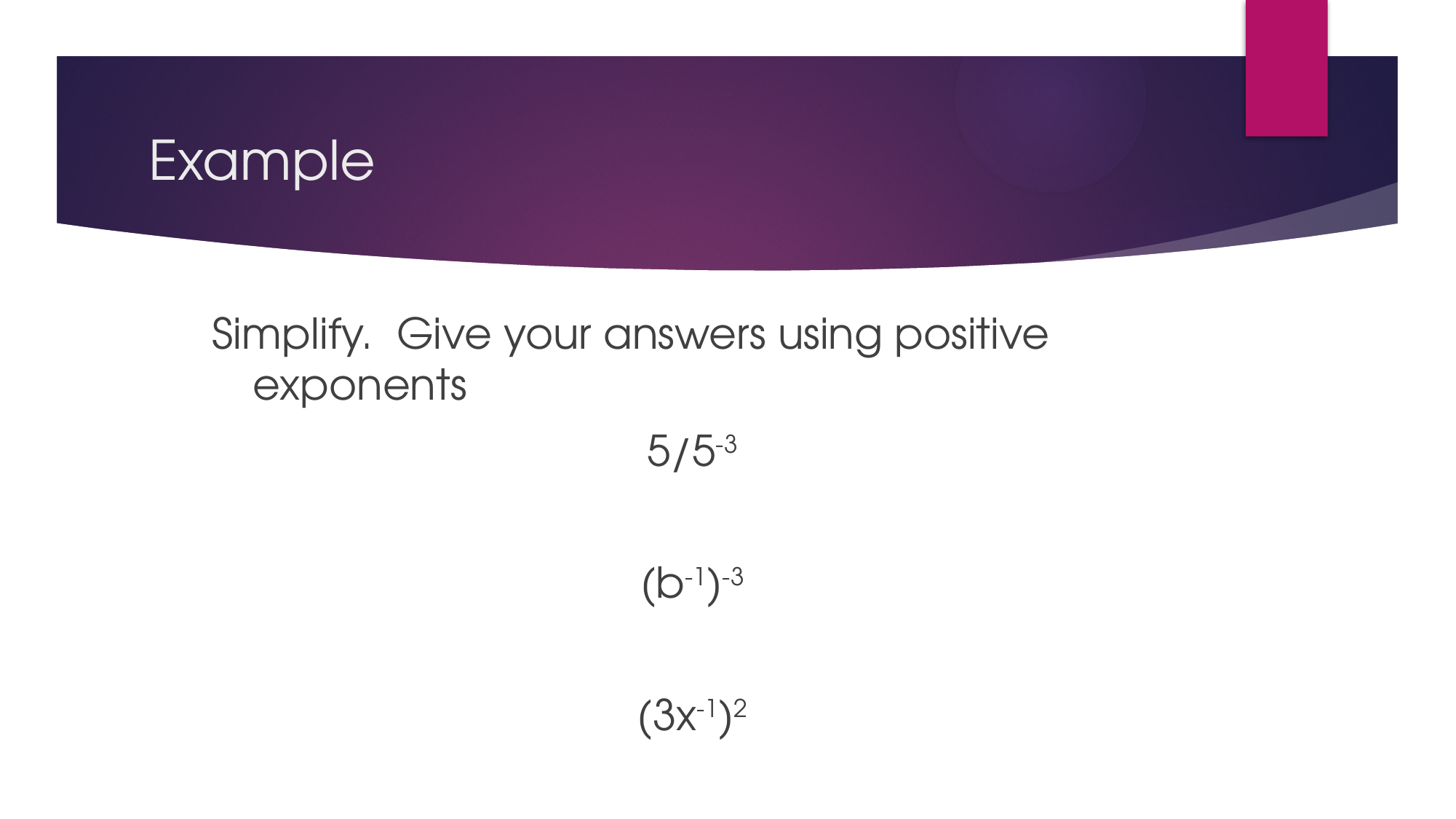

# Example
Simplify.  Give your answers using positive exponents
5/5-3

(b-1)-3

(3x-1)2